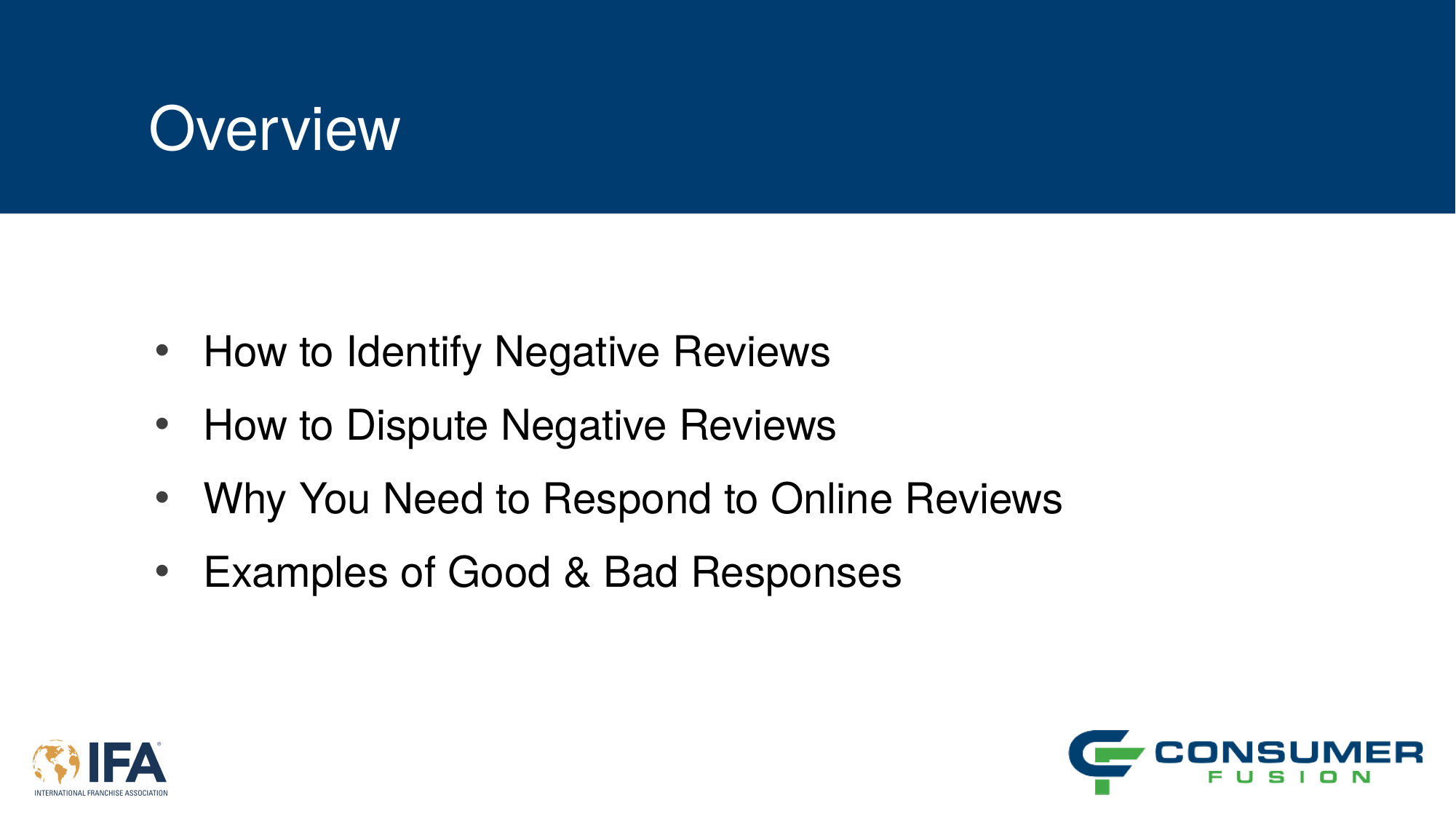

# Overview
How to Identify Negative Reviews
How to Dispute Negative Reviews
Why You Need to Respond to Online Reviews
Examples of Good & Bad Responses